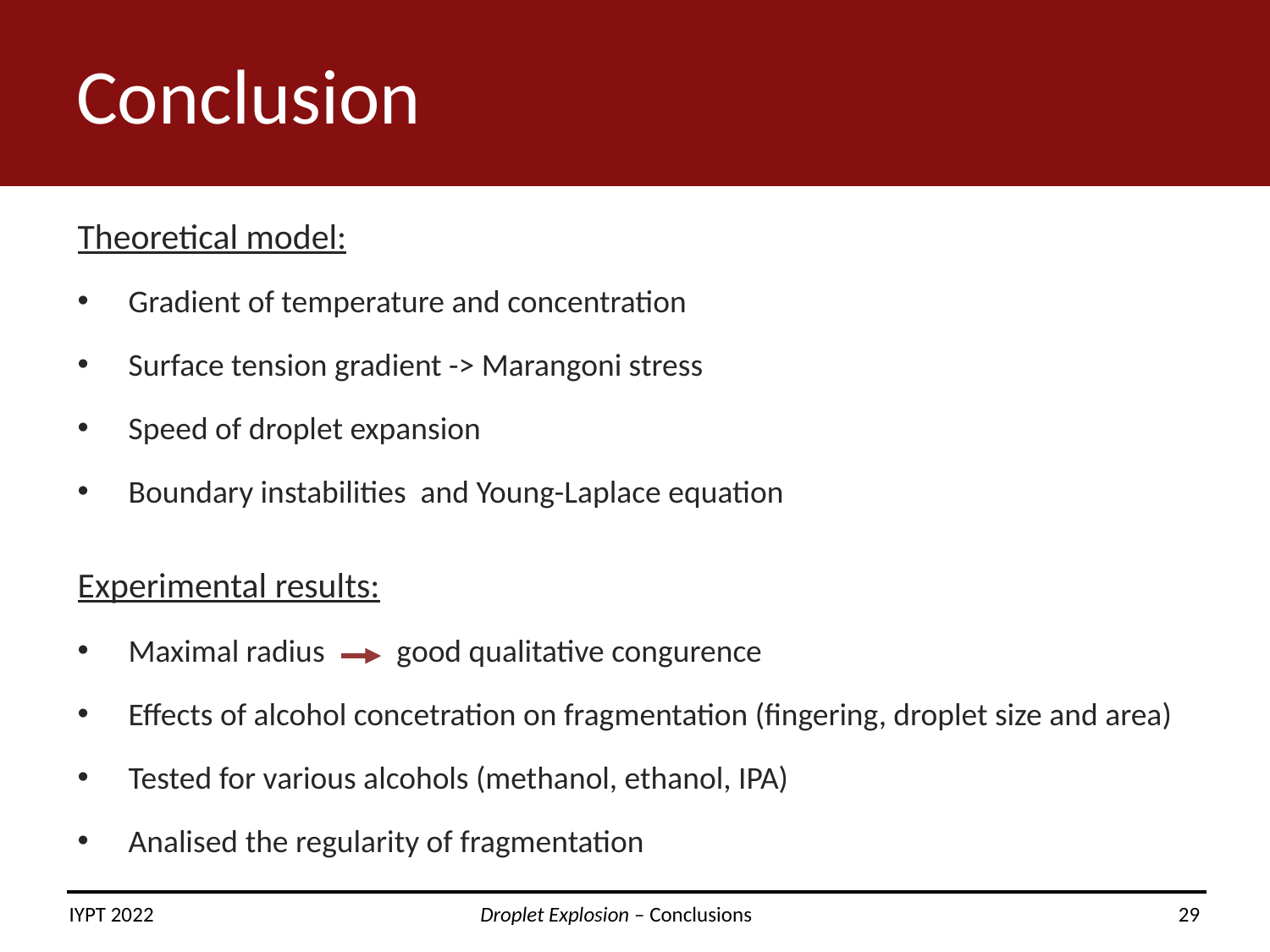

# Conclusion
Theoretical model:
Gradient of temperature and concentration
Surface tension gradient -> Marangoni stress
Speed of droplet expansion
Boundary instabilities  and Young-Laplace equation

Experimental results:
Maximal radius          good qualitative congurence
Effects of alcohol concetration on fragmentation (fingering, droplet size and area)
Tested for various alcohols (methanol, ethanol, IPA)
Analised the regularity of fragmentation

IYPT 2022                                                                   Droplet Explosion – Conclusions                                                                                        29